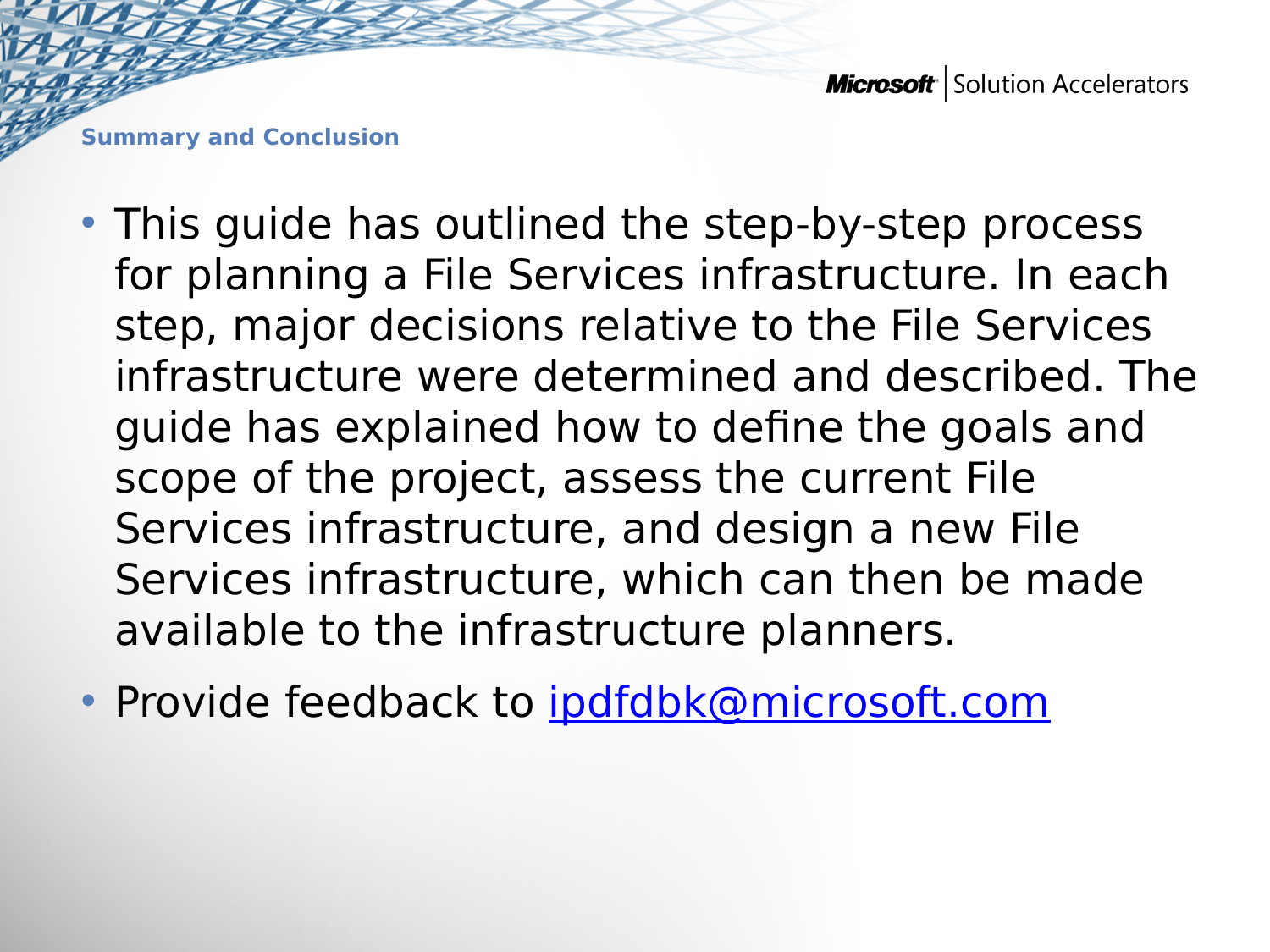

# Summary and Conclusion
This guide has outlined the step-by-step process for planning a File Services infrastructure. In each step, major decisions relative to the File Services infrastructure were determined and described. The guide has explained how to define the goals and scope of the project, assess the current File Services infrastructure, and design a new File Services infrastructure, which can then be made available to the infrastructure planners.
Provide feedback to ipdfdbk@microsoft.com